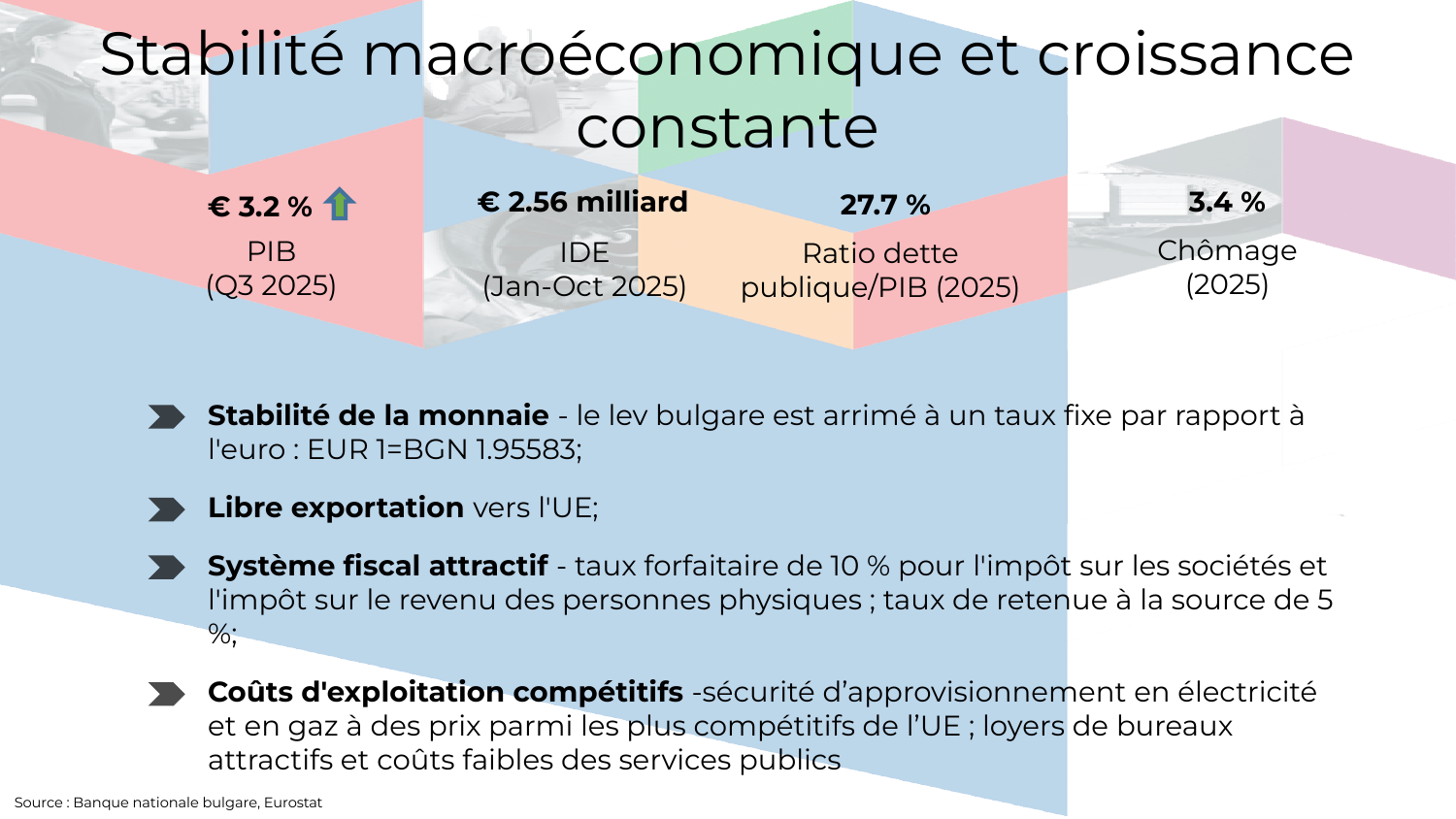

Stabilité macroéconomique et croissance constante
€ 2.56 milliard
3.4 %
27.7 %
€ 3.2 %

Chômage (2025)
PIB
(Q3 2025)
IDE
(Jan-Oct 2025)
Ratio dette publique/PIB (2025)
Stabilité de la monnaie - le lev bulgare est arrimé à un taux fixe par rapport à l'euro : EUR 1=BGN 1.95583;
Libre exportation vers l'UE;
Système fiscal attractif - taux forfaitaire de 10 % pour l'impôt sur les sociétés et l'impôt sur le revenu des personnes physiques ; taux de retenue à la source de 5 %;
Coûts d'exploitation compétitifs -sécurité d’approvisionnement en électricité et en gaz à des prix parmi les plus compétitifs de l’UE ; loyers de bureaux attractifs et coûts faibles des services publics

Source : Banque nationale bulgare, Eurostat